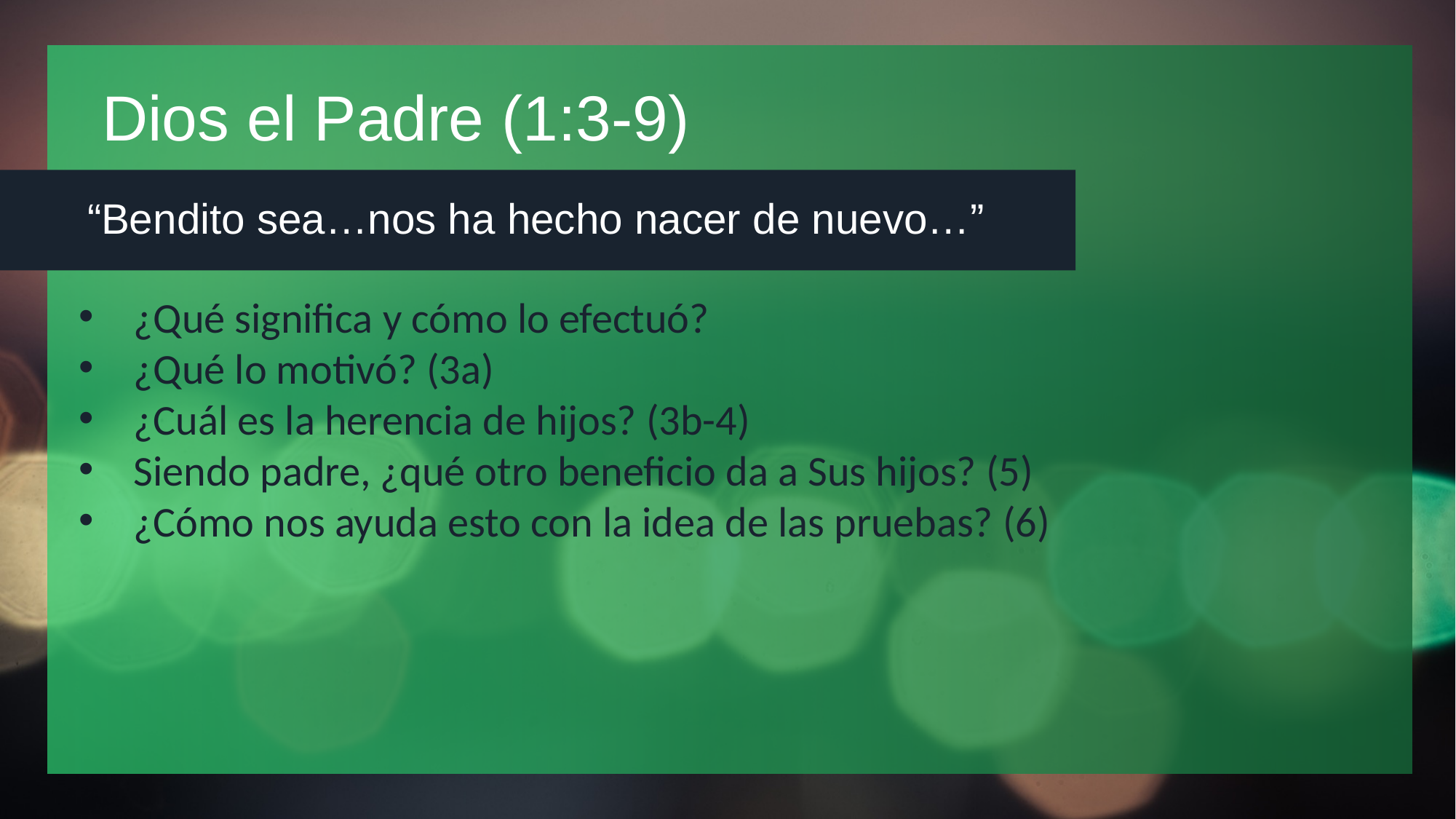

# Dios el Padre (1:3-9)
“Bendito sea…nos ha hecho nacer de nuevo…”
¿Qué significa y cómo lo efectuó?
¿Qué lo motivó? (3a)
¿Cuál es la herencia de hijos? (3b-4)
Siendo padre, ¿qué otro beneficio da a Sus hijos? (5)
¿Cómo nos ayuda esto con la idea de las pruebas? (6)